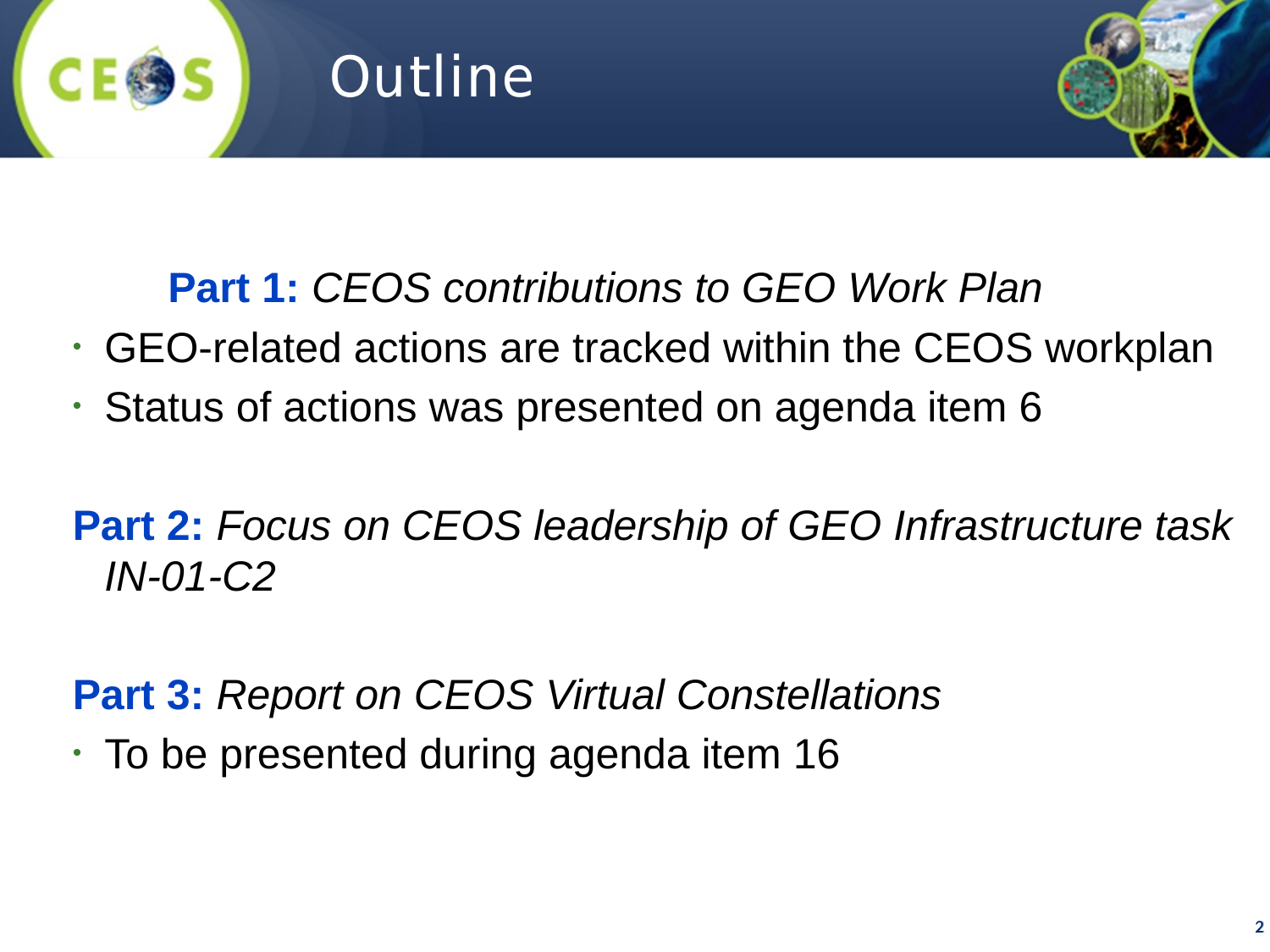

Outline
		Part 1: CEOS contributions to GEO Work Plan
GEO-related actions are tracked within the CEOS workplan
Status of actions was presented on agenda item 6

Part 2: Focus on CEOS leadership of GEO Infrastructure task IN-01-C2

Part 3: Report on CEOS Virtual Constellations
To be presented during agenda item 16
2